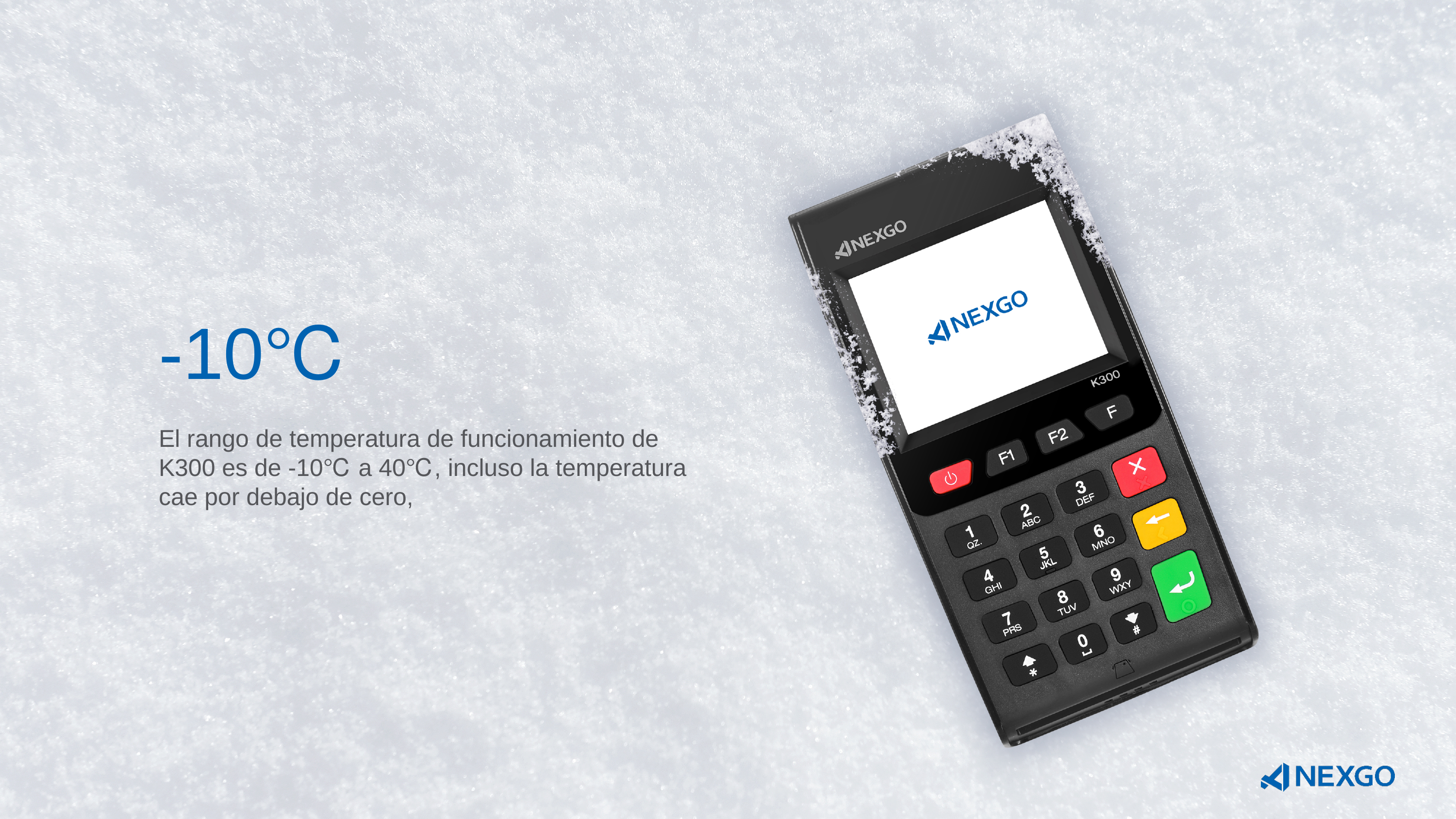

-10℃

El rango de temperatura de funcionamiento de K300 es de -10℃ a 40℃, incluso la temperatura cae por debajo de cero,